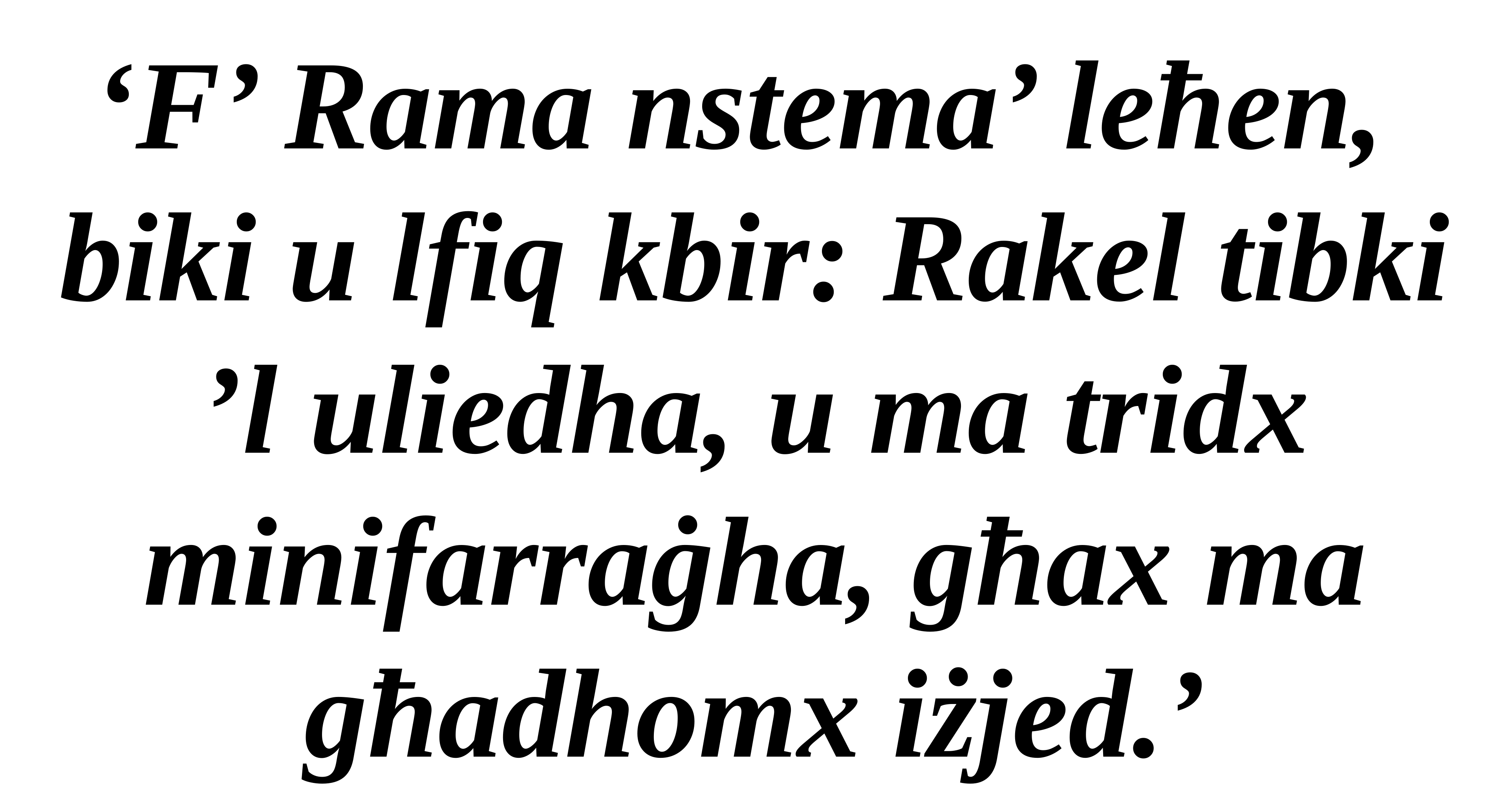

‘F’ Rama nstema’ leħen,
biki u lfiq kbir: Rakel tibki ’l uliedha, u ma tridx minifarraġha, għax ma għadhomx iżjed.’